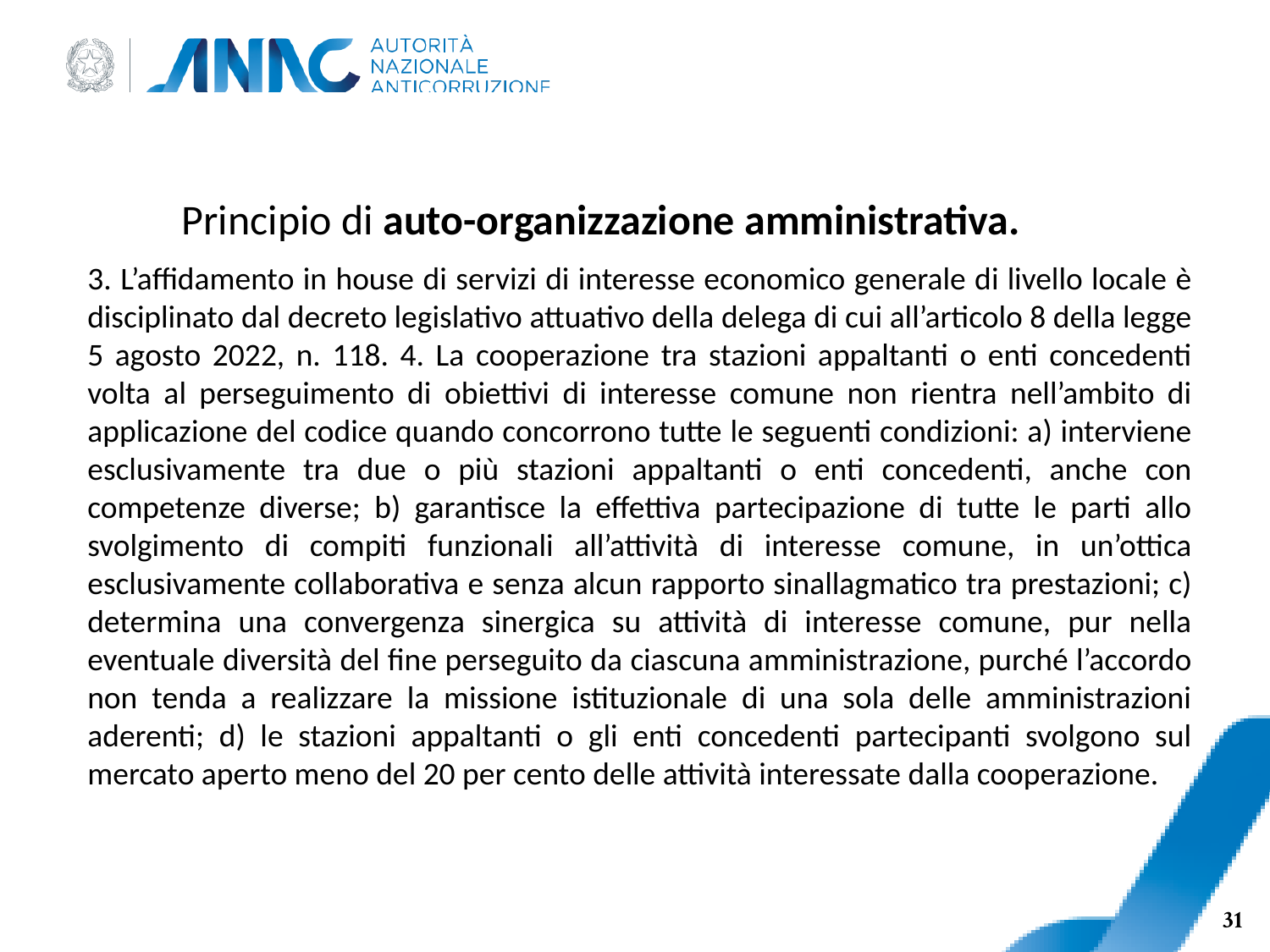

Principio di auto-organizzazione amministrativa.
3. L’affidamento in house di servizi di interesse economico generale di livello locale è disciplinato dal decreto legislativo attuativo della delega di cui all’articolo 8 della legge 5 agosto 2022, n. 118. 4. La cooperazione tra stazioni appaltanti o enti concedenti volta al perseguimento di obiettivi di interesse comune non rientra nell’ambito di applicazione del codice quando concorrono tutte le seguenti condizioni: a) interviene esclusivamente tra due o più stazioni appaltanti o enti concedenti, anche con competenze diverse; b) garantisce la effettiva partecipazione di tutte le parti allo svolgimento di compiti funzionali all’attività di interesse comune, in un’ottica esclusivamente collaborativa e senza alcun rapporto sinallagmatico tra prestazioni; c) determina una convergenza sinergica su attività di interesse comune, pur nella eventuale diversità del fine perseguito da ciascuna amministrazione, purché l’accordo non tenda a realizzare la missione istituzionale di una sola delle amministrazioni aderenti; d) le stazioni appaltanti o gli enti concedenti partecipanti svolgono sul mercato aperto meno del 20 per cento delle attività interessate dalla cooperazione.
31